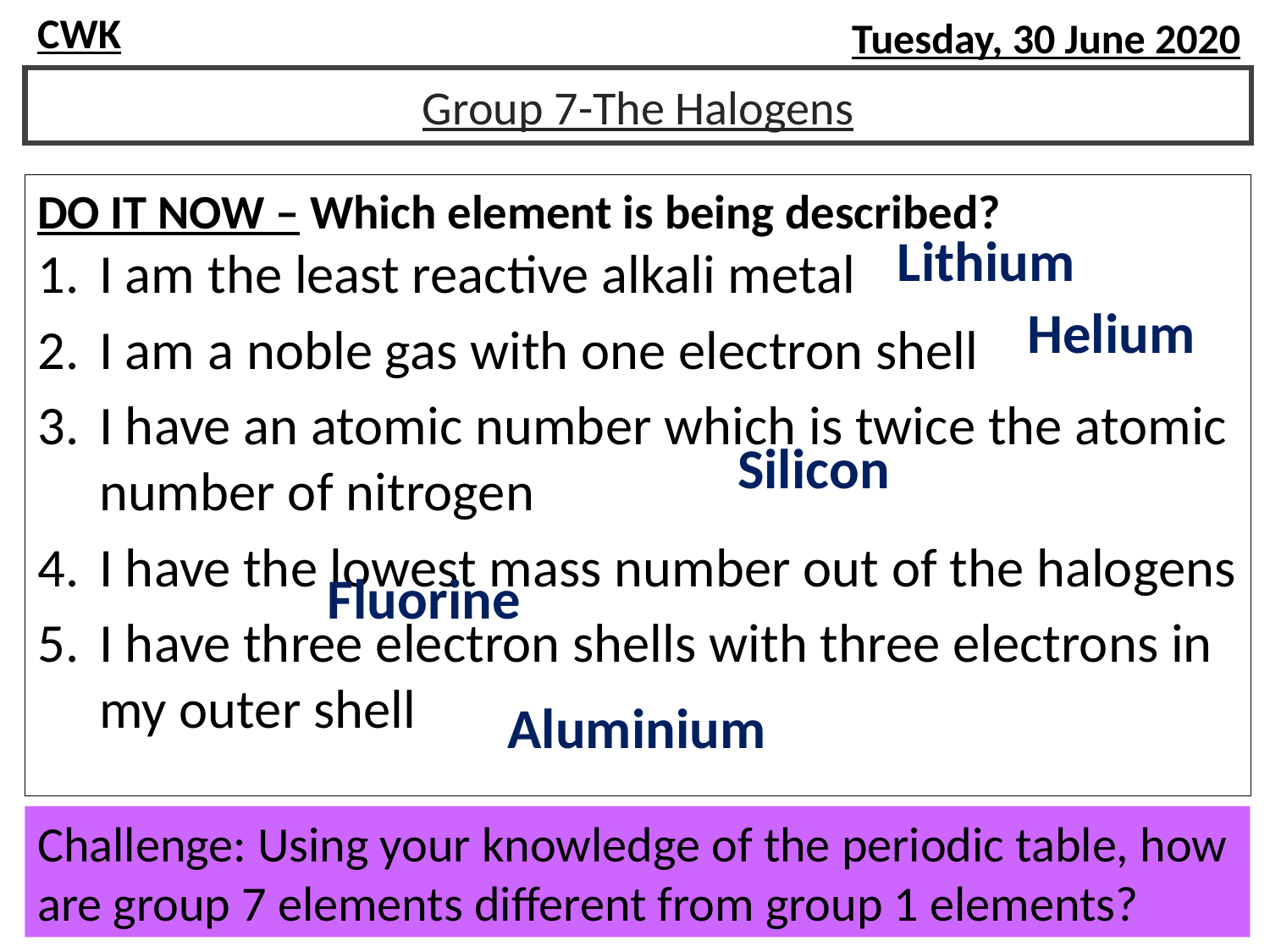

CWK
Tuesday, 30 June 2020
# Group 7-The Halogens
DO IT NOW – Which element is being described?
I am the least reactive alkali metal
I am a noble gas with one electron shell
I have an atomic number which is twice the atomic number of nitrogen
I have the lowest mass number out of the halogens
I have three electron shells with three electrons in my outer shell

Lithium
Helium
Silicon
Fluorine
Aluminium
Challenge: Using your knowledge of the periodic table, how are group 7 elements different from group 1 elements?